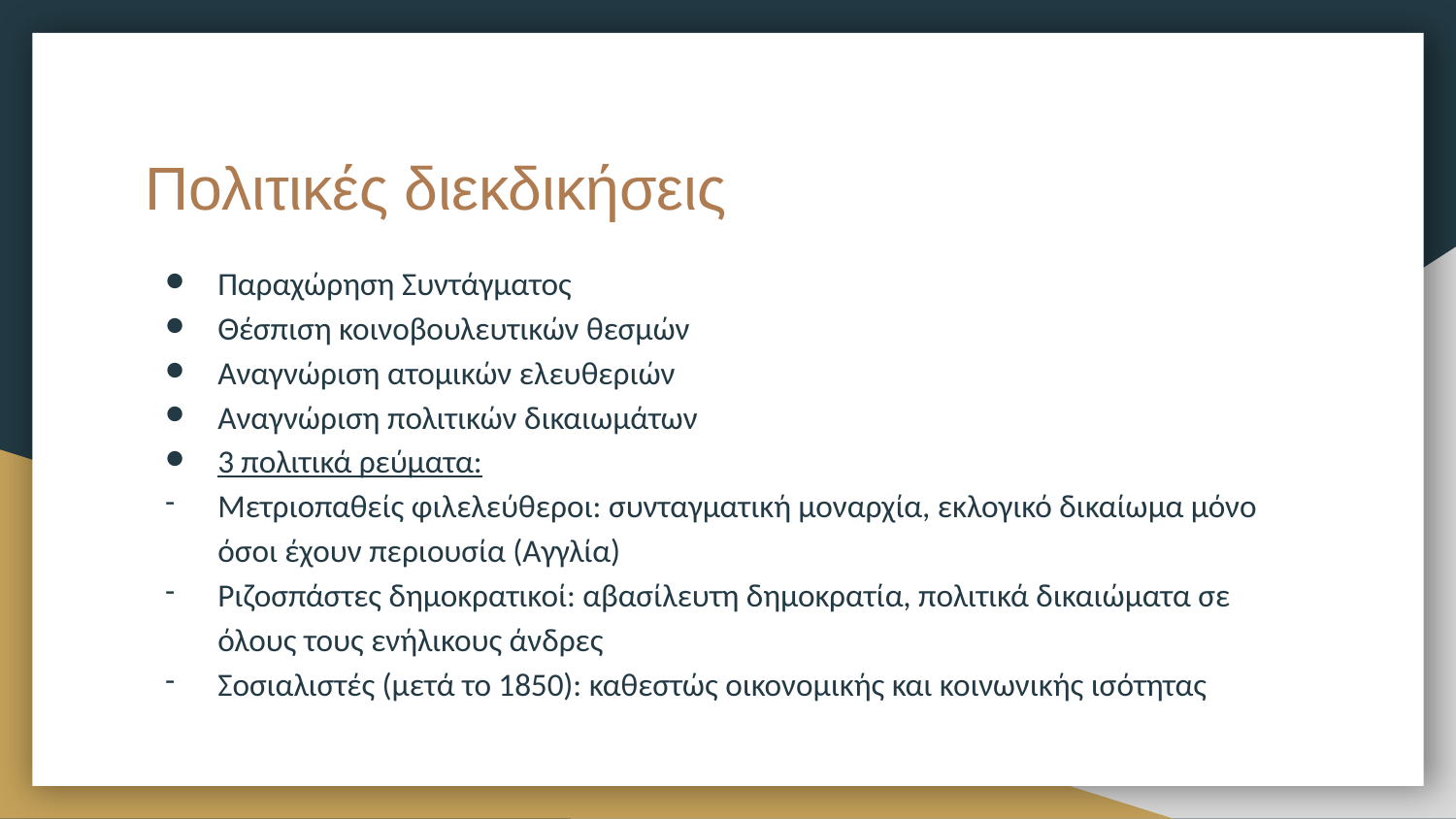

# Πολιτικές διεκδικήσεις
Παραχώρηση Συντάγματος
Θέσπιση κοινοβουλευτικών θεσμών
Αναγνώριση ατομικών ελευθεριών
Αναγνώριση πολιτικών δικαιωμάτων
3 πολιτικά ρεύματα:
Μετριοπαθείς φιλελεύθεροι: συνταγματική μοναρχία, εκλογικό δικαίωμα μόνο όσοι έχουν περιουσία (Αγγλία)
Ριζοσπάστες δημοκρατικοί: αβασίλευτη δημοκρατία, πολιτικά δικαιώματα σε όλους τους ενήλικους άνδρες
Σοσιαλιστές (μετά το 1850): καθεστώς οικονομικής και κοινωνικής ισότητας